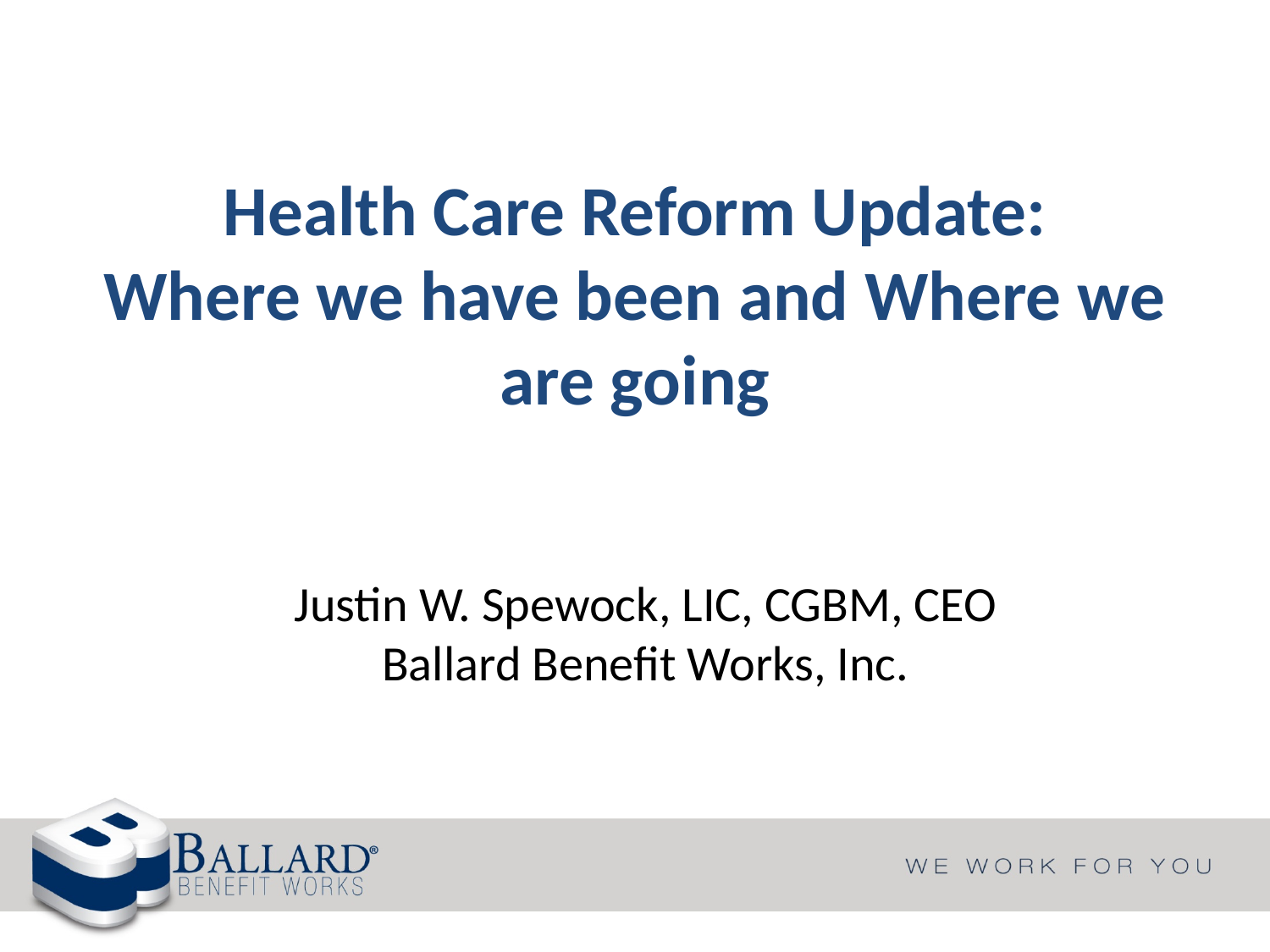

Health Care Reform Update:
Where we have been and Where we are going
Justin W. Spewock, LIC, CGBM, CEO
Ballard Benefit Works, Inc.